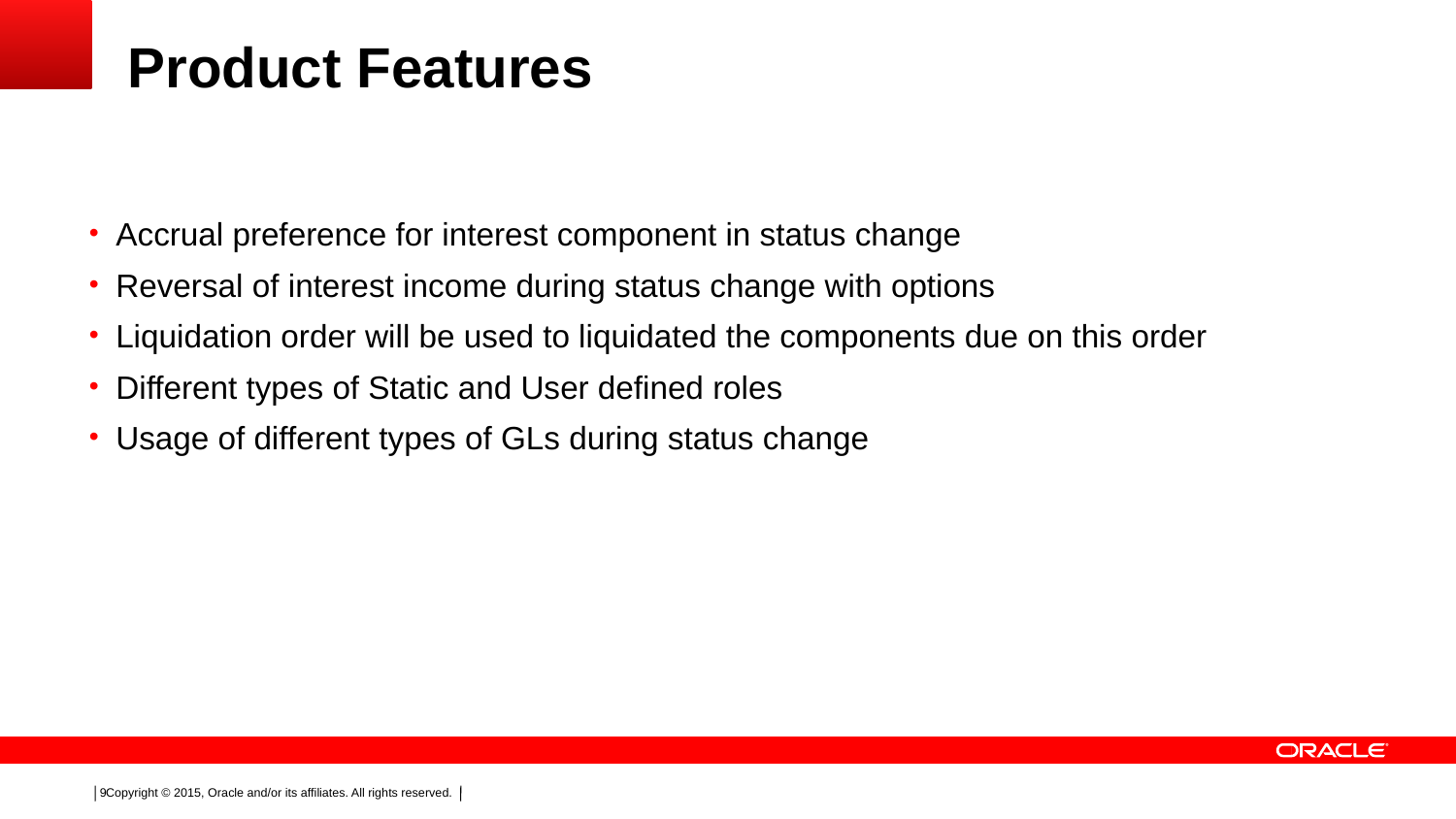

# Product Features
Accrual preference for interest component in status change
Reversal of interest income during status change with options
Liquidation order will be used to liquidated the components due on this order
Different types of Static and User defined roles
Usage of different types of GLs during status change